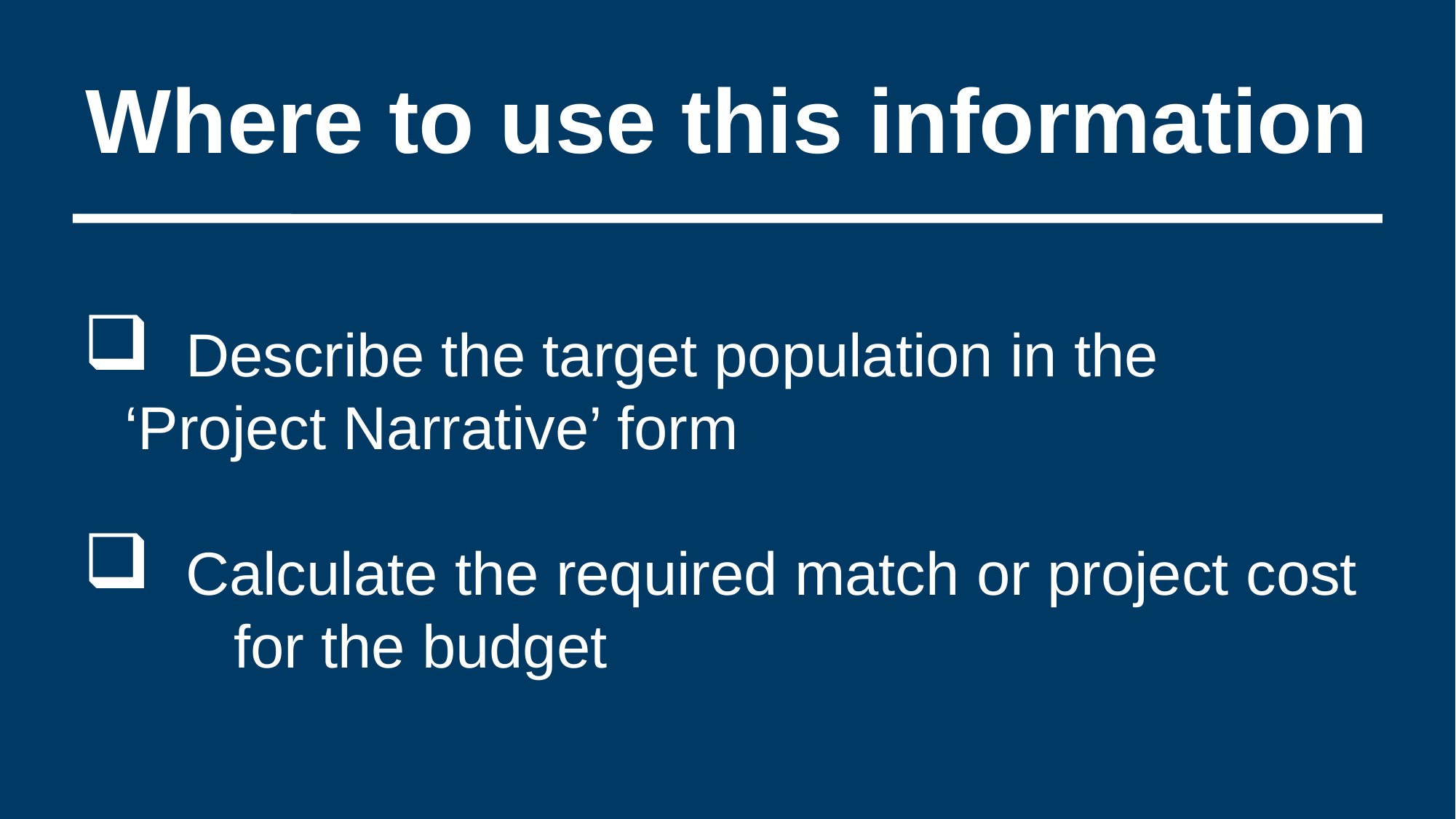

# Where to use this information
  Describe the target population in the 	‘Project Narrative’ form
  Calculate the required match or project cost 	for the budget